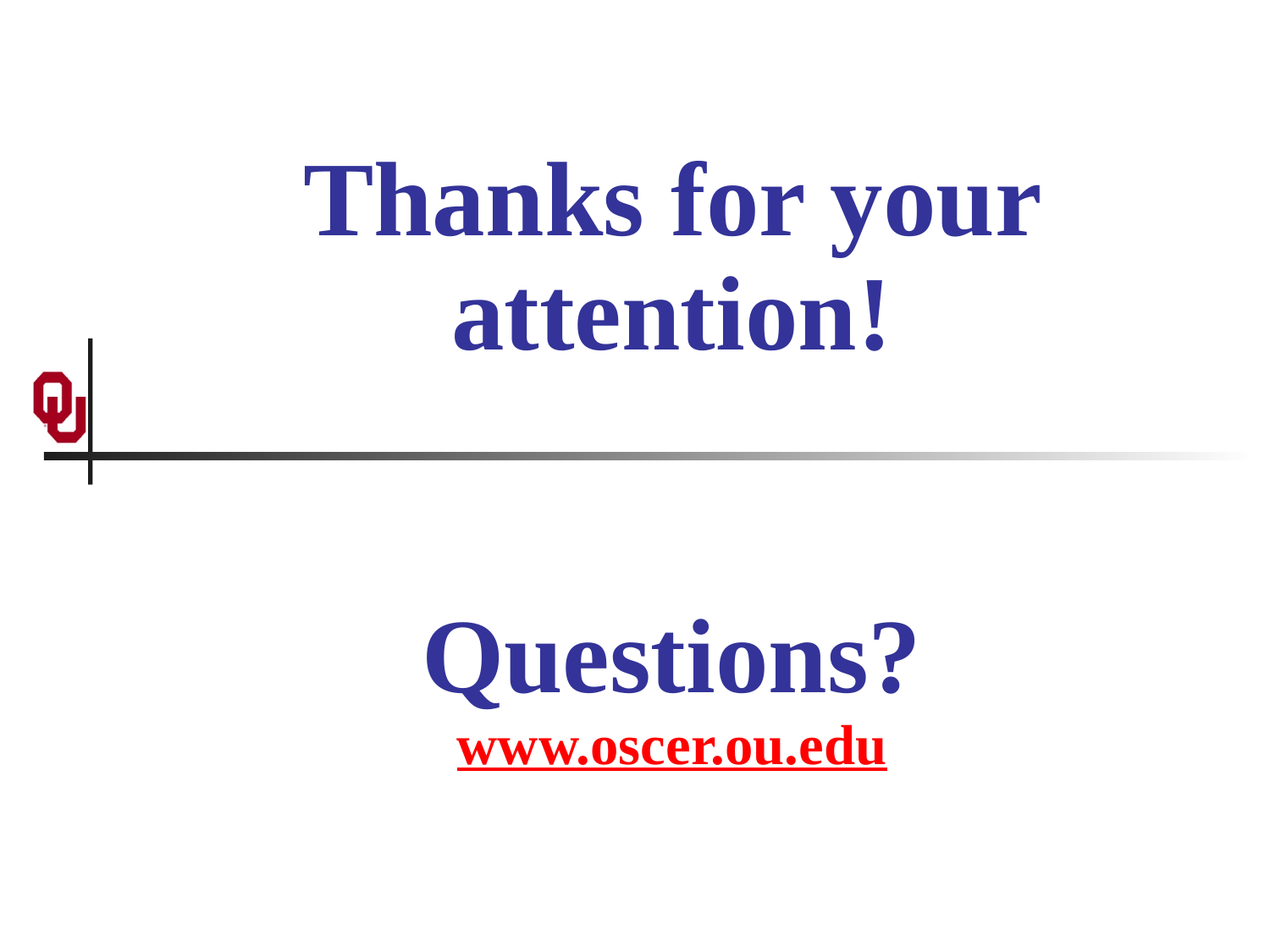

# Thanks for your attention! Questions? www.oscer.ou.edu